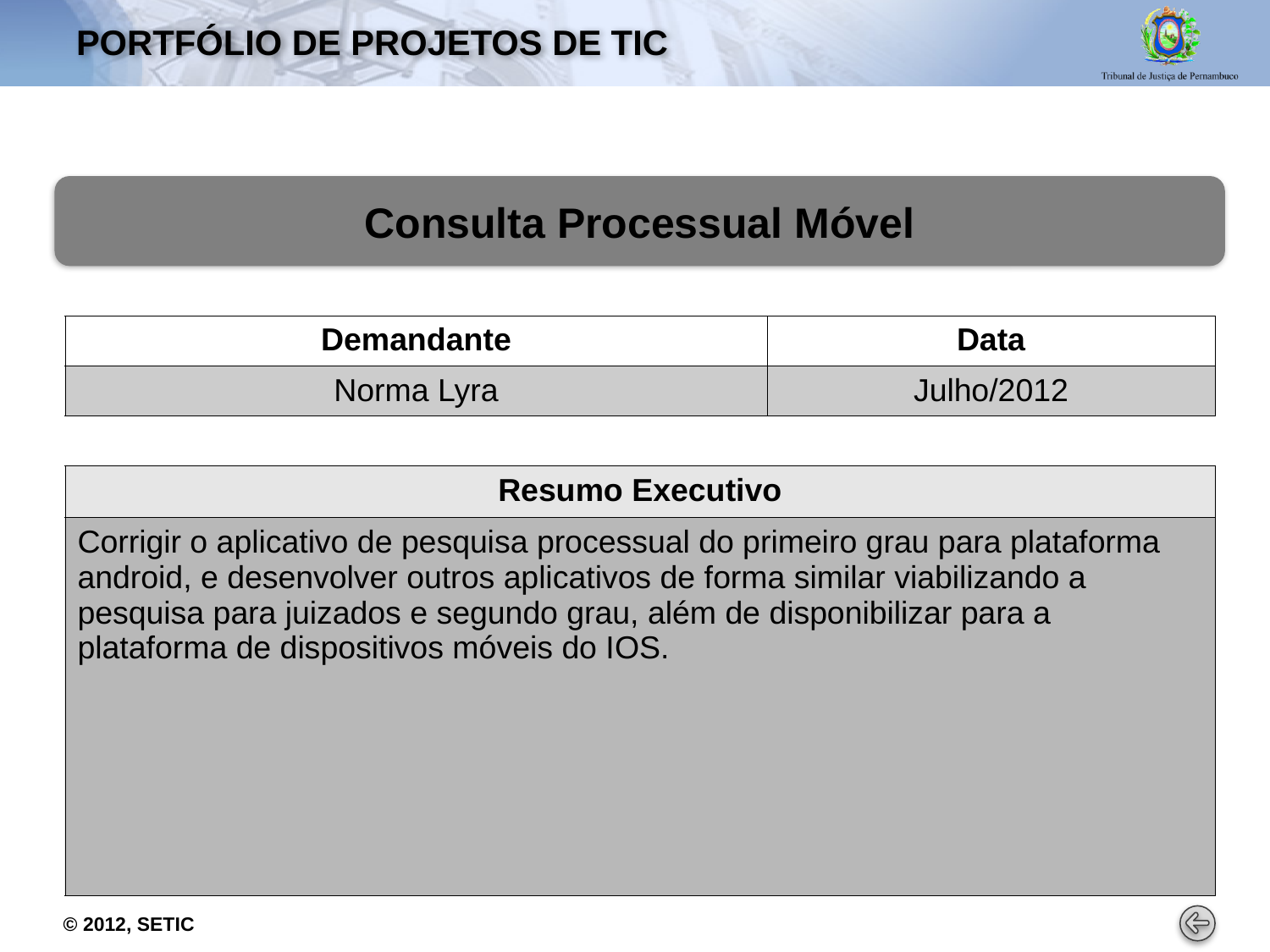

# PORTFÓLIO DE PROJETOS De tic
Consulta Processual Móvel
| Demandante | Data |
| --- | --- |
| Norma Lyra | Julho/2012 |

| Resumo Executivo |
| --- |
| Corrigir o aplicativo de pesquisa processual do primeiro grau para plataforma android, e desenvolver outros aplicativos de forma similar viabilizando a pesquisa para juizados e segundo grau, além de disponibilizar para a plataforma de dispositivos móveis do IOS. |